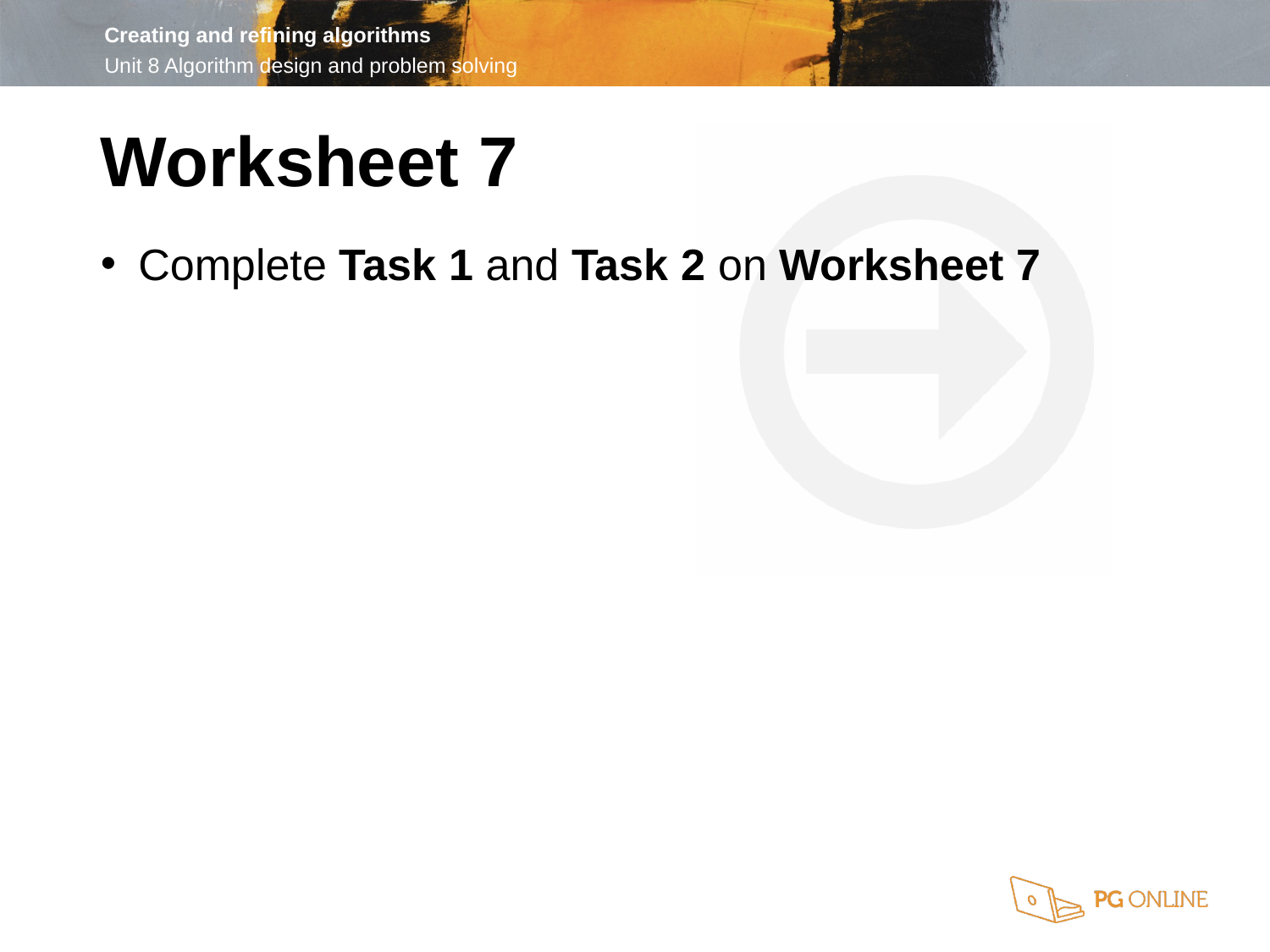

Worksheet 7
Complete Task 1 and Task 2 on Worksheet 7